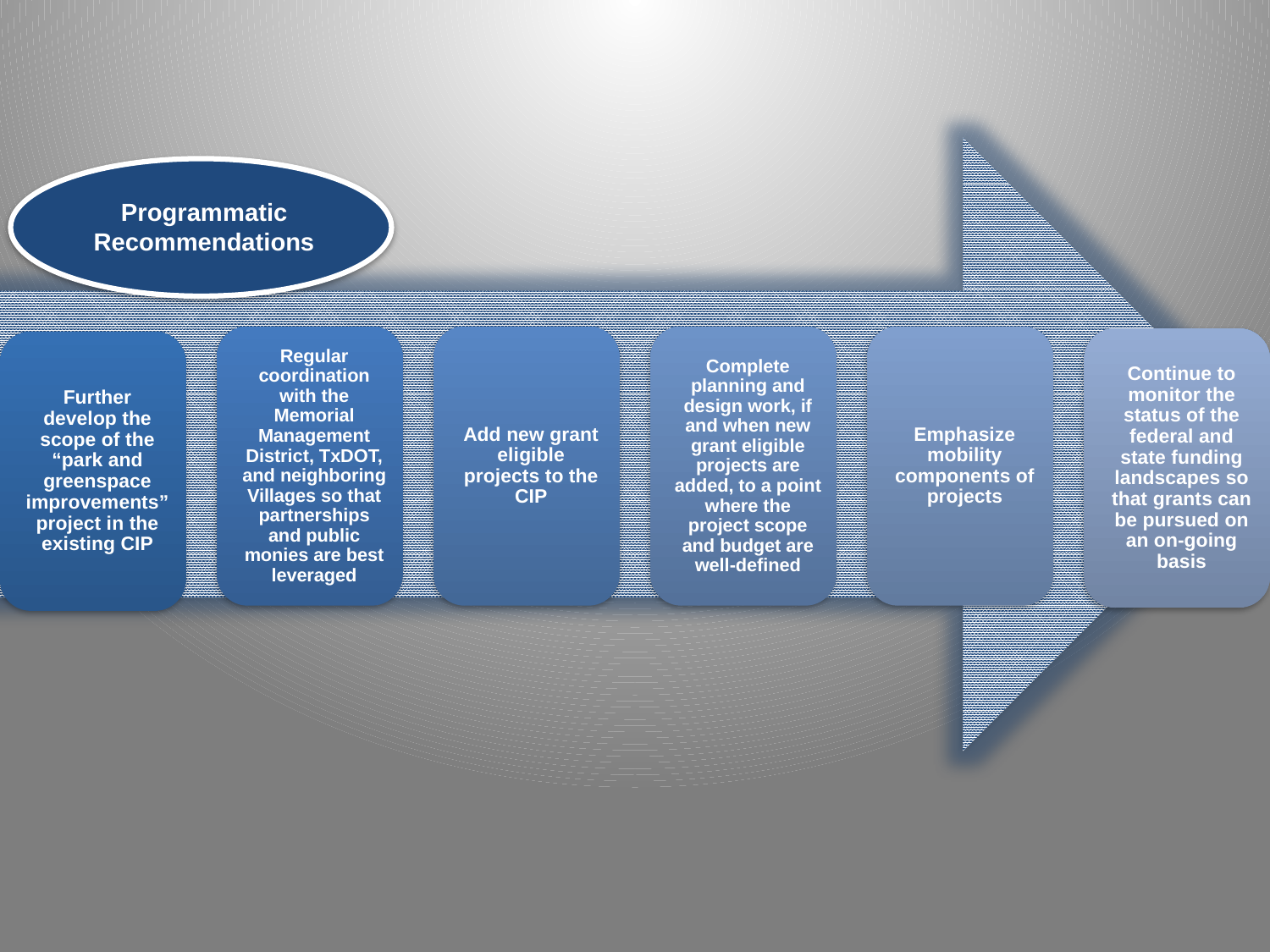

Further develop the scope of the “park and greenspace improvements” project in the existing CIP
Regular coordination with the Memorial Management District, TxDOT, and neighboring Villages so that partnerships and public monies are best leveraged
Add new grant eligible projects to the CIP
Complete planning and design work, if and when new grant eligible projects are added, to a point where the project scope and budget are well-defined
Emphasize mobility components of projects
Continue to monitor the status of the federal and state funding landscapes so that grants can be pursued on an on-going basis

Programmatic Recommendations